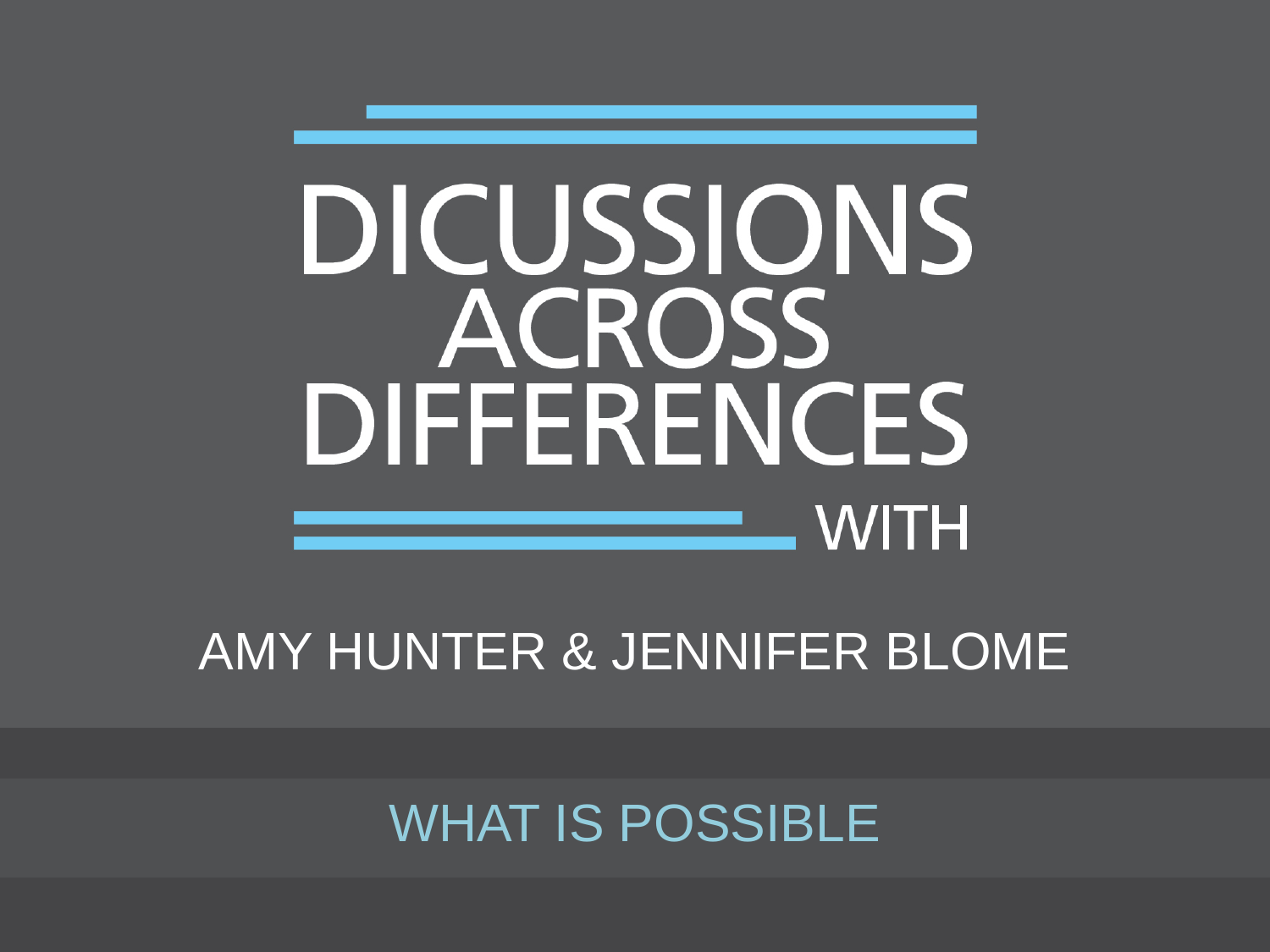

# AMY HUNTER & JENNIFER BLOME
WHAT IS POSSIBLE